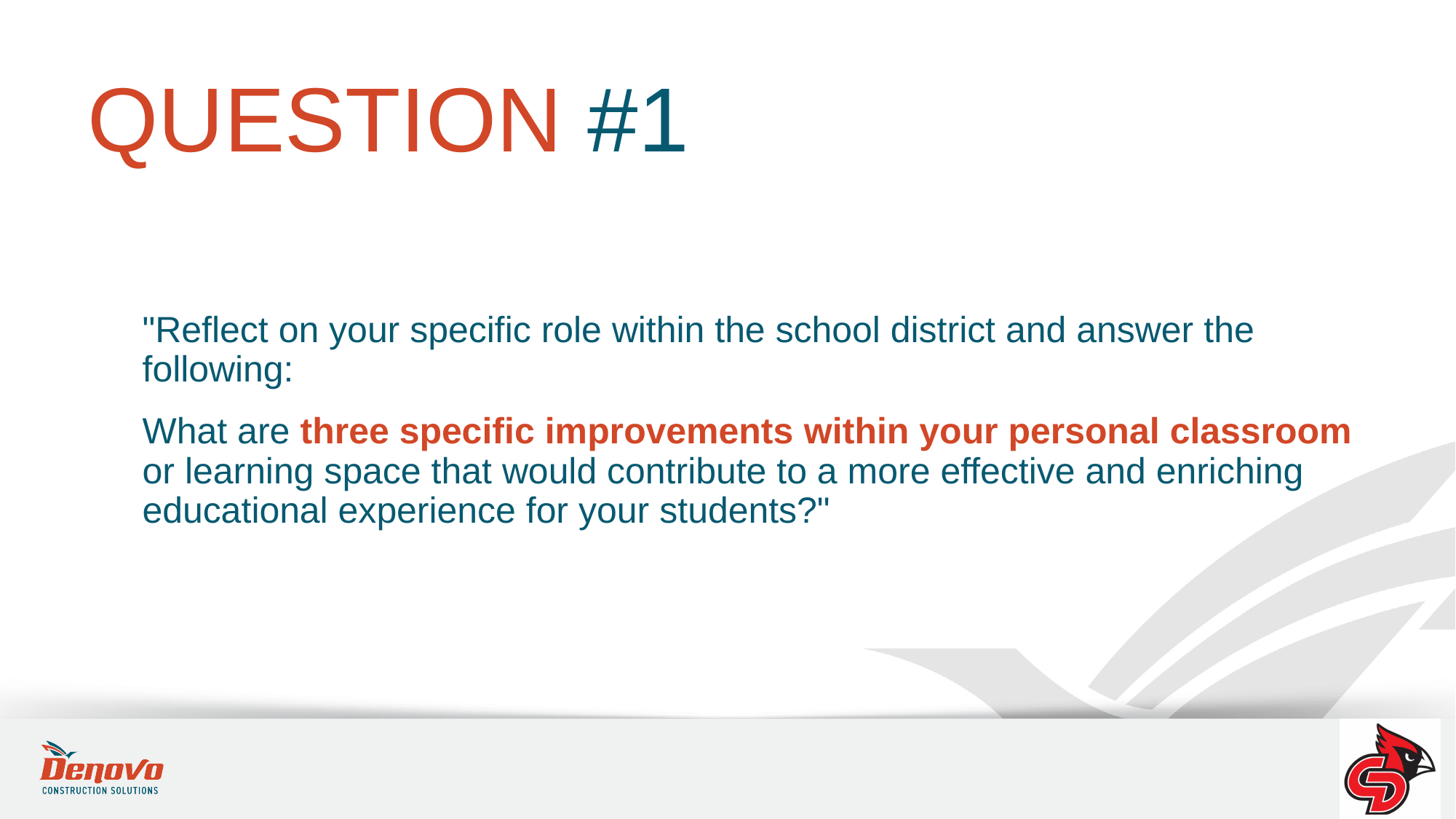

QUESTION #1
"Reflect on your specific role within the school district and answer the following:
What are three specific improvements within your personal classroom or learning space that would contribute to a more effective and enriching educational experience for your students?"